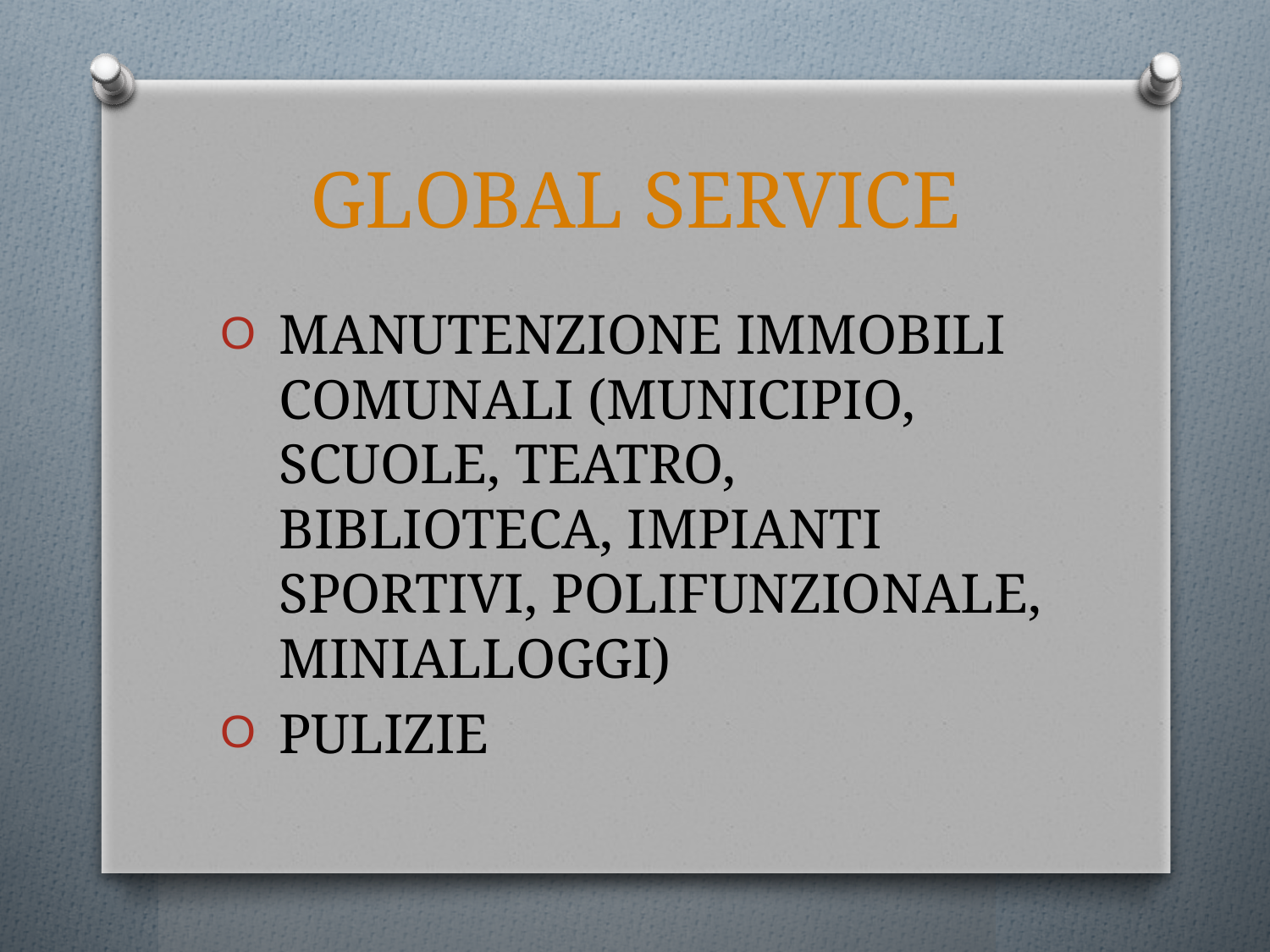

# GLOBAL SERVICE
MANUTENZIONE IMMOBILI COMUNALI (MUNICIPIO, SCUOLE, TEATRO, BIBLIOTECA, IMPIANTI SPORTIVI, POLIFUNZIONALE, MINIALLOGGI)
PULIZIE